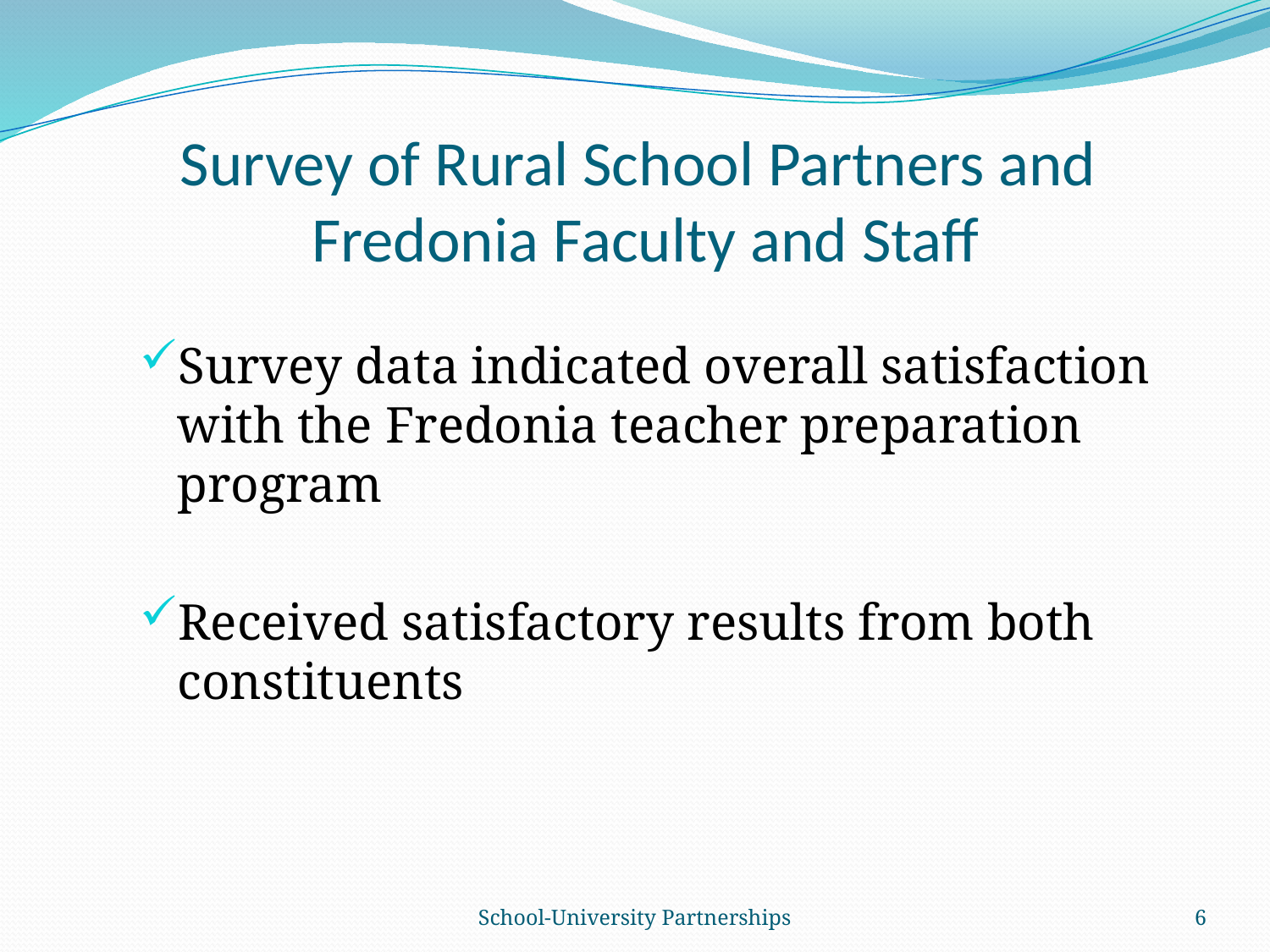

# Survey of Rural School Partners and Fredonia Faculty and Staff
Survey data indicated overall satisfaction with the Fredonia teacher preparation program

Received satisfactory results from both constituents
School-University Partnerships
6